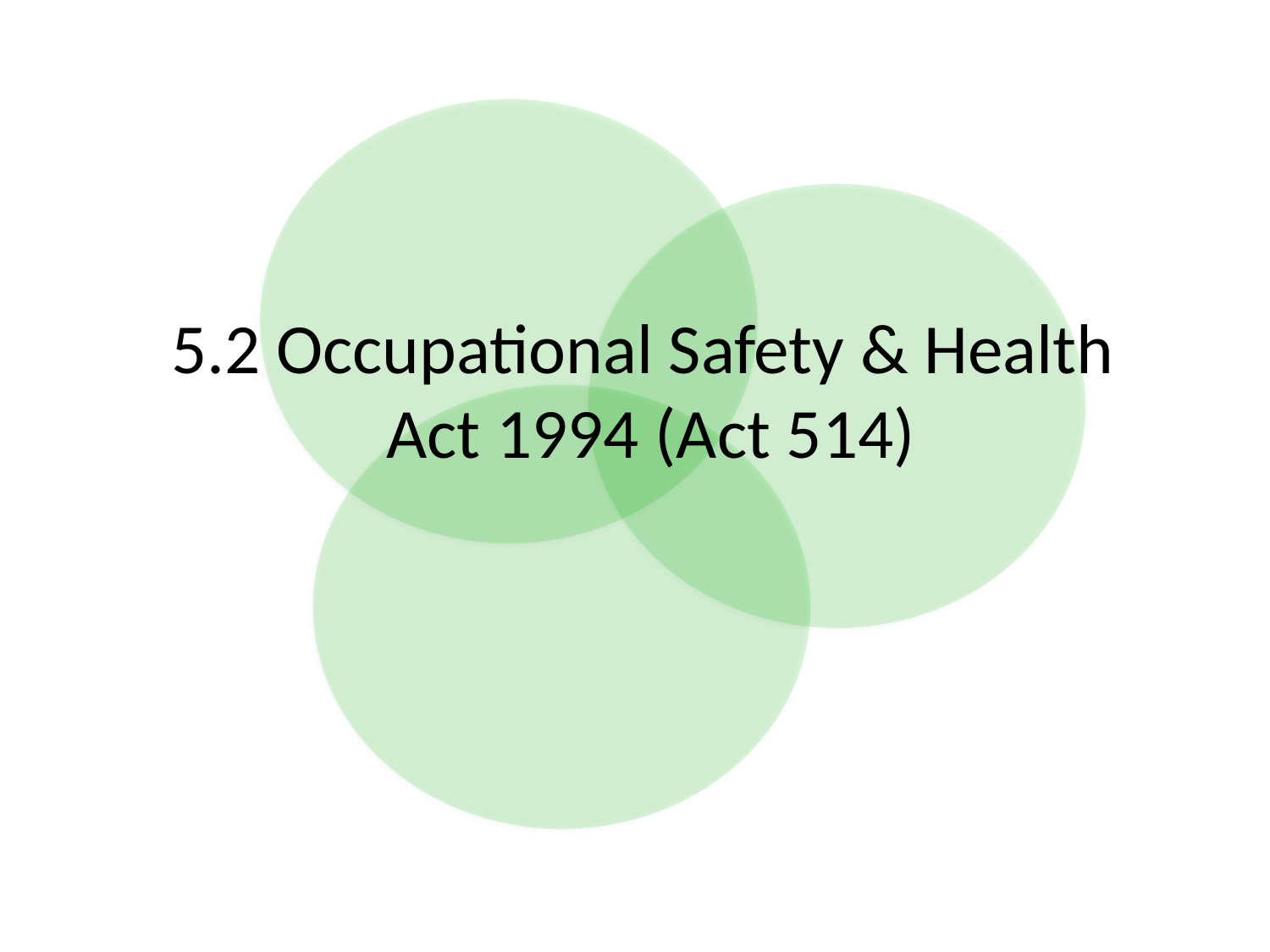

# 5.2 Occupational Safety & Health Act 1994 (Act 514)